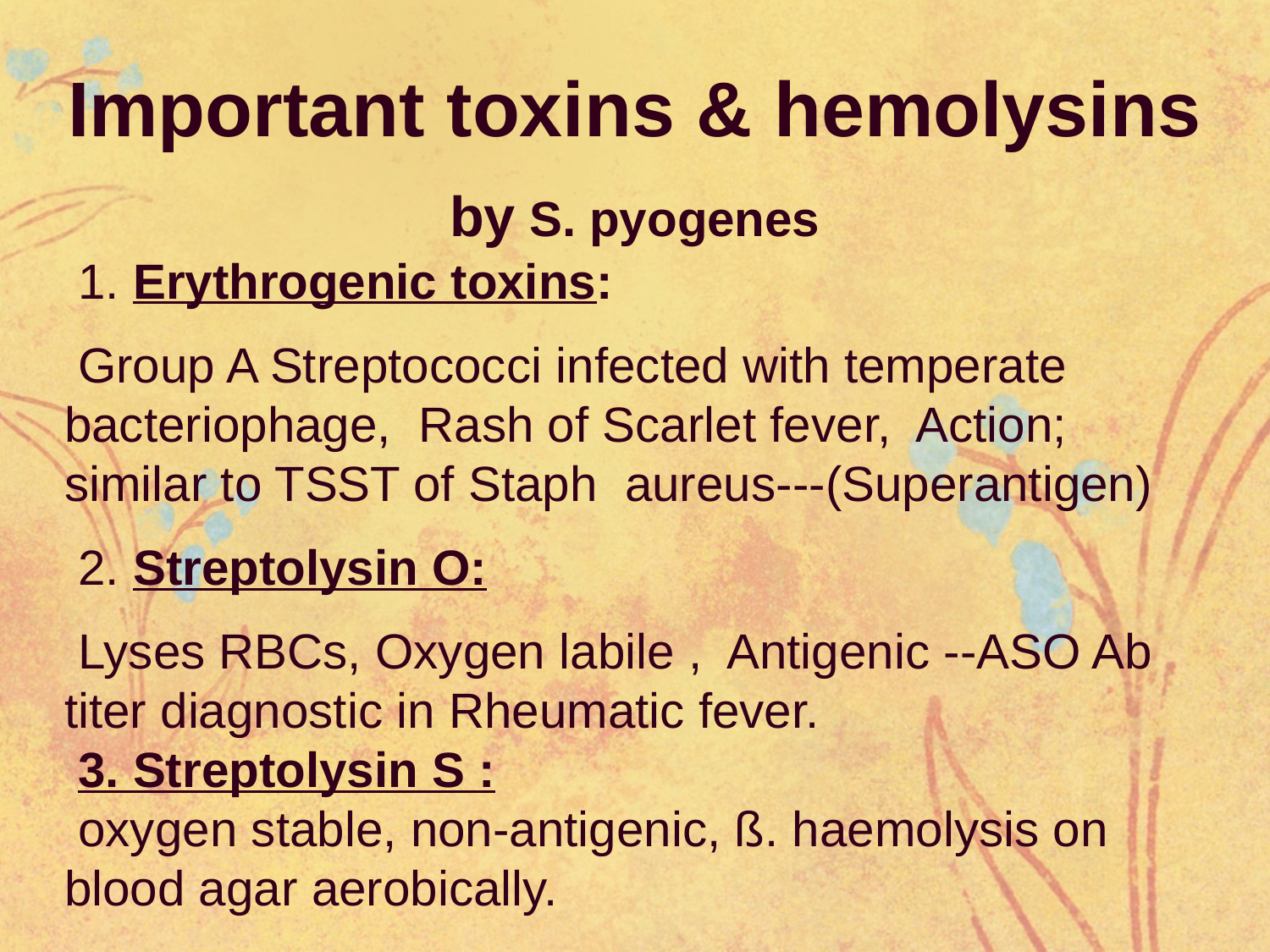

Important toxins & hemolysins
by S. pyogenes
 1. Erythrogenic toxins:
 Group A Streptococci infected with temperate    bacteriophage,  Rash of Scarlet fever,  Action; similar to TSST of Staph  aureus---(Superantigen)
 2. Streptolysin O:
 Lyses RBCs, Oxygen labile ,  Antigenic --ASO Ab titer diagnostic in Rheumatic fever.
 3. Streptolysin S :
 oxygen stable, non-antigenic, ß. haemolysis on blood agar aerobically.